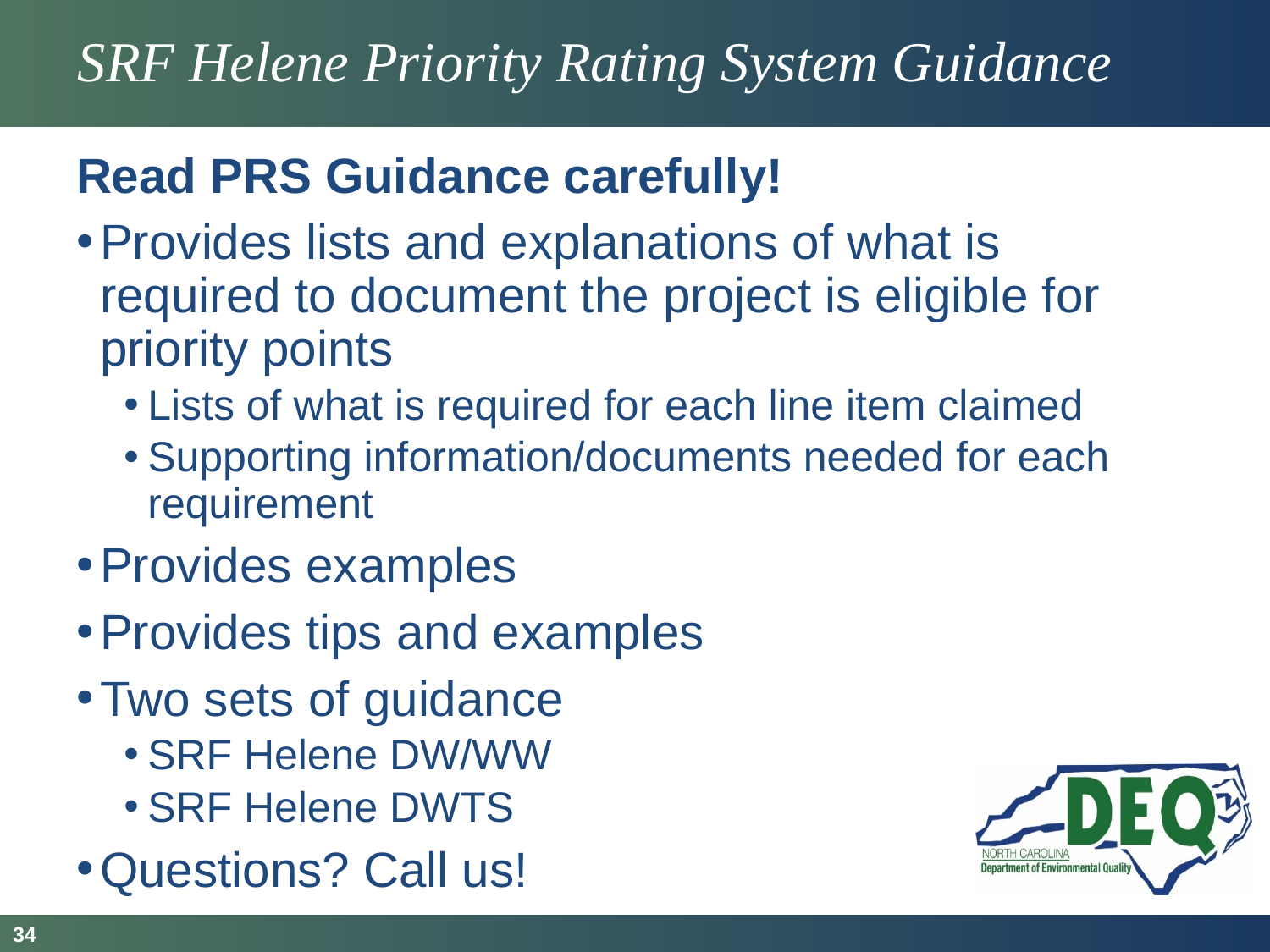

# SRF Helene Priority Rating System Guidance
Read PRS Guidance carefully!
Provides lists and explanations of what is required to document the project is eligible for priority points
Lists of what is required for each line item claimed
Supporting information/documents needed for each requirement
Provides examples
Provides tips and examples
Two sets of guidance
SRF Helene DW/WW
SRF Helene DWTS
Questions? Call us!

34